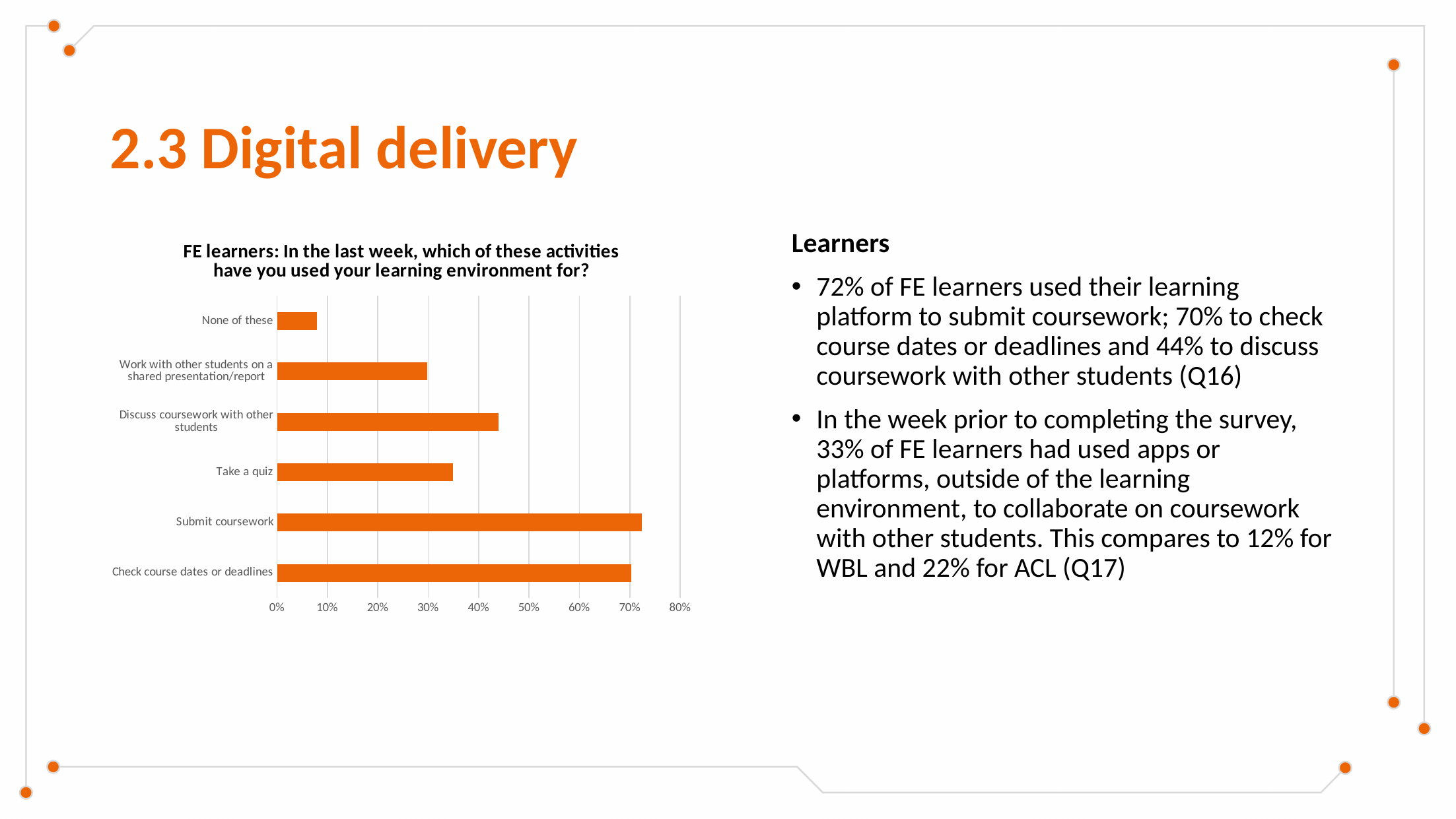

# 2.3 Digital delivery

### Chart: FE learners: In the last week, which of these activities have you used your learning environment for?

| Category |  |
|---|---|
| Check course dates or deadlines | 0.7029524453459545 |
| Submit coursework | 0.7236871760198332 |
| Take a quiz | 0.34910975884606715 |
| Discuss coursework with other students | 0.4397115167906243 |
| Work with other students on a shared presentation/report | 0.29749830966869506 |
| None of these | 0.07865675005634437 |
Learners
72% of FE learners used their learning platform to submit coursework; 70% to check course dates or deadlines and 44% to discuss coursework with other students (Q16)
In the week prior to completing the survey, 33% of FE learners had used apps or platforms, outside of the learning environment, to collaborate on coursework with other students. This compares to 12% for WBL and 22% for ACL (Q17)